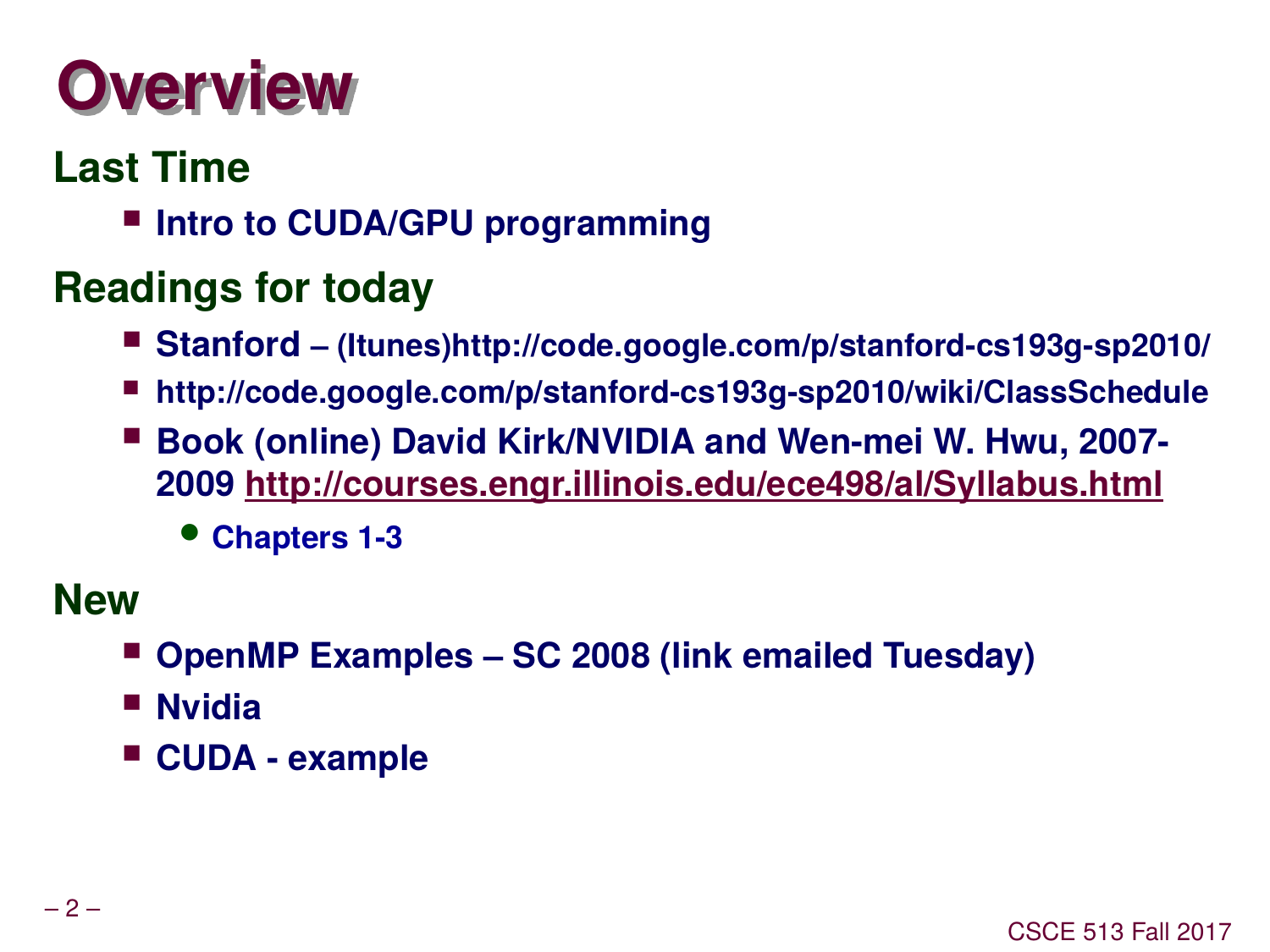

# Overview
Last Time
Intro to CUDA/GPU programming
Readings for today
Stanford – (Itunes)http://code.google.com/p/stanford-cs193g-sp2010/
http://code.google.com/p/stanford-cs193g-sp2010/wiki/ClassSchedule
Book (online) David Kirk/NVIDIA and Wen-mei W. Hwu, 2007-2009 http://courses.engr.illinois.edu/ece498/al/Syllabus.html
Chapters 1-3
New
OpenMP Examples – SC 2008 (link emailed Tuesday)
Nvidia
CUDA - example